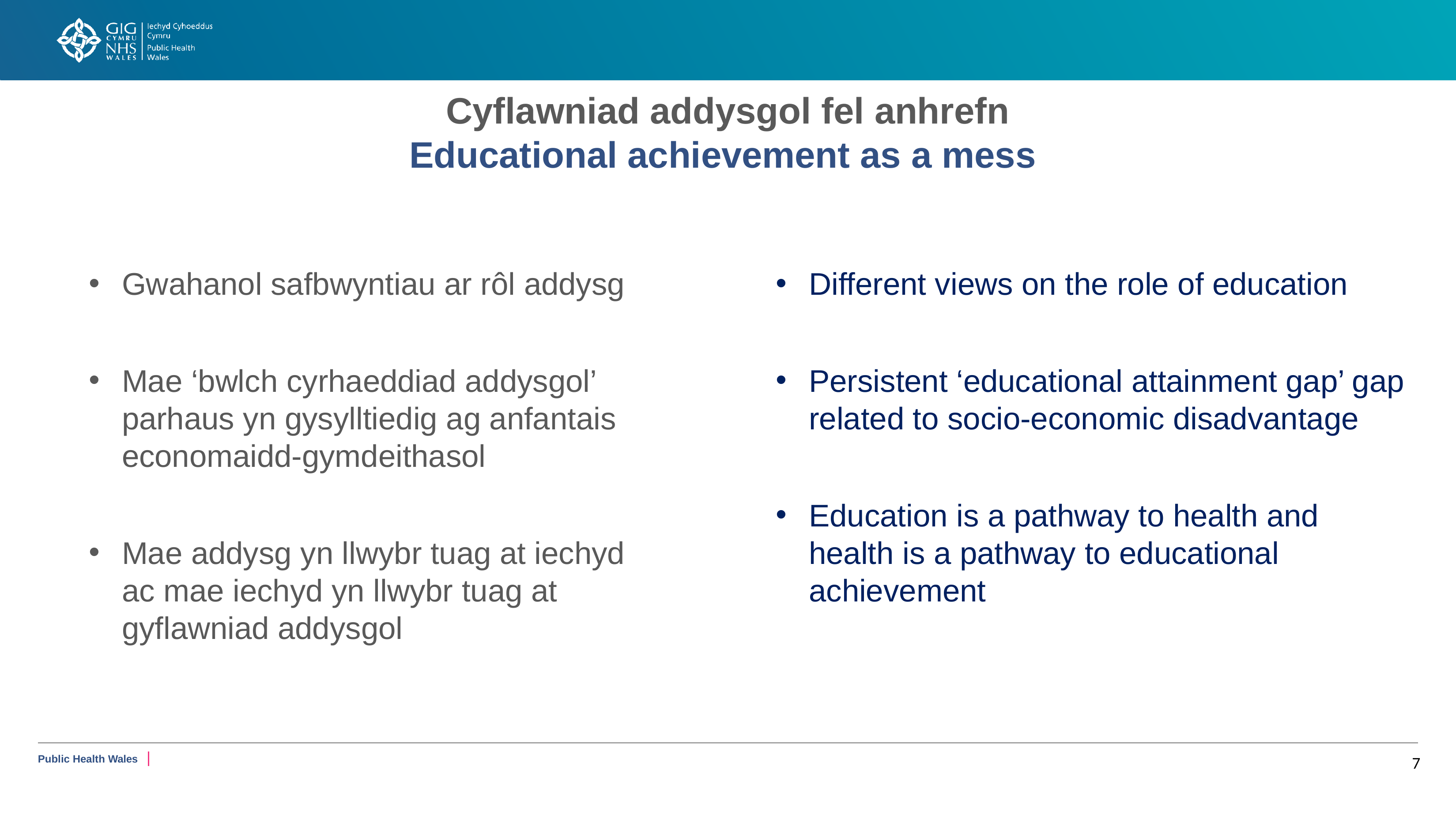

Cyflawniad addysgol fel anhrefn
Educational achievement as a mess
#

Gwahanol safbwyntiau ar rôl addysg

Mae ‘bwlch cyrhaeddiad addysgol’ parhaus yn gysylltiedig ag anfantais economaidd-gymdeithasol

Mae addysg yn llwybr tuag at iechyd ac mae iechyd yn llwybr tuag at gyflawniad addysgol

Different views on the role of education

Persistent ‘educational attainment gap’ gap related to socio-economic disadvantage

Education is a pathway to health and health is a pathway to educational achievement
Public Health Wales
7